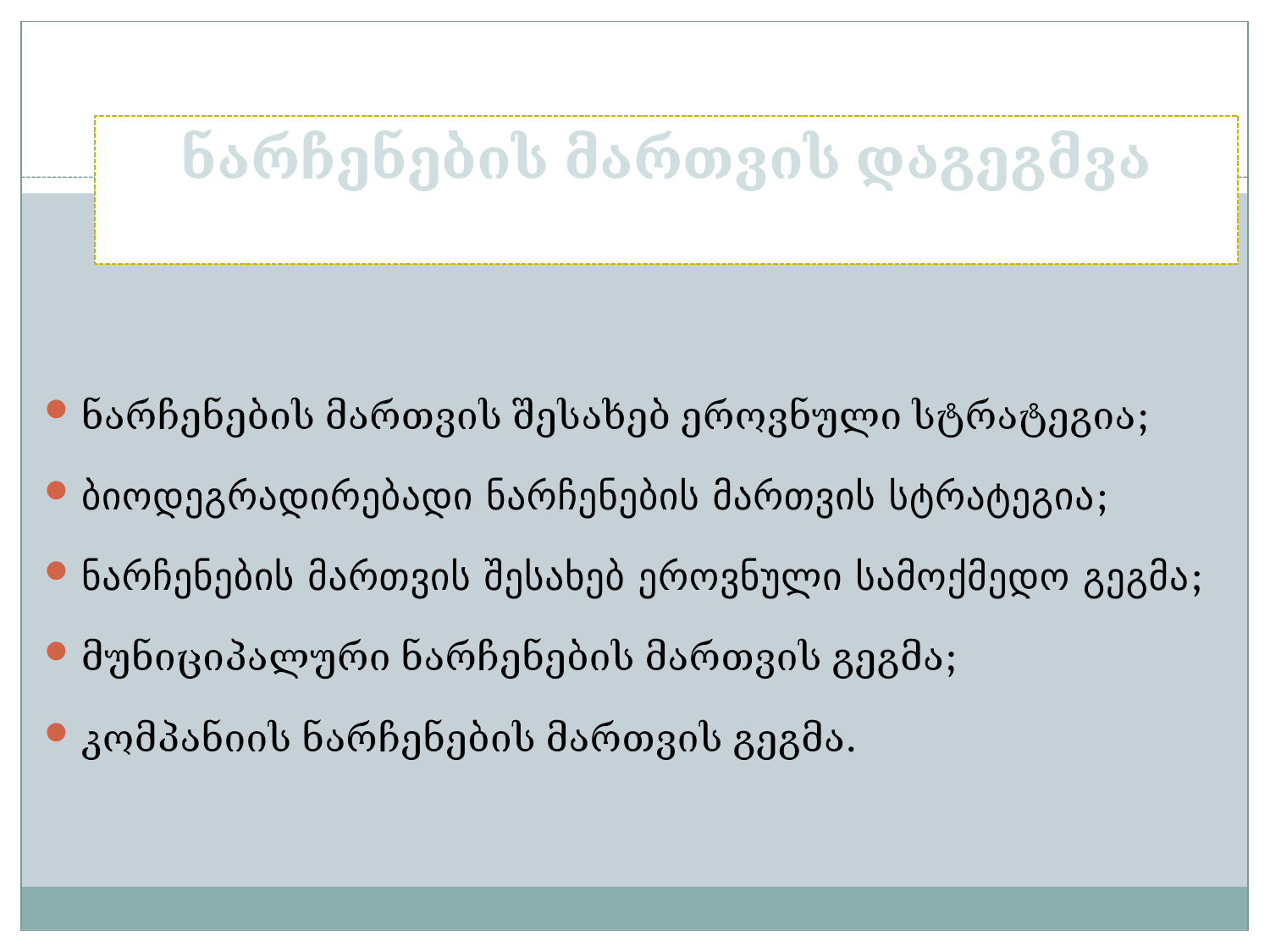

ნარჩენების მართვის დაგეგმვა

10

ნარჩენების მართვის შესახებ ეროვნული სტრატეგია;
ბიოდეგრადირებადი ნარჩენების მართვის სტრატეგია;
ნარჩენების მართვის შესახებ ეროვნული სამოქმედო გეგმა;
მუნიციპალური ნარჩენების მართვის გეგმა;
კომპანიის ნარჩენების მართვის გეგმა.